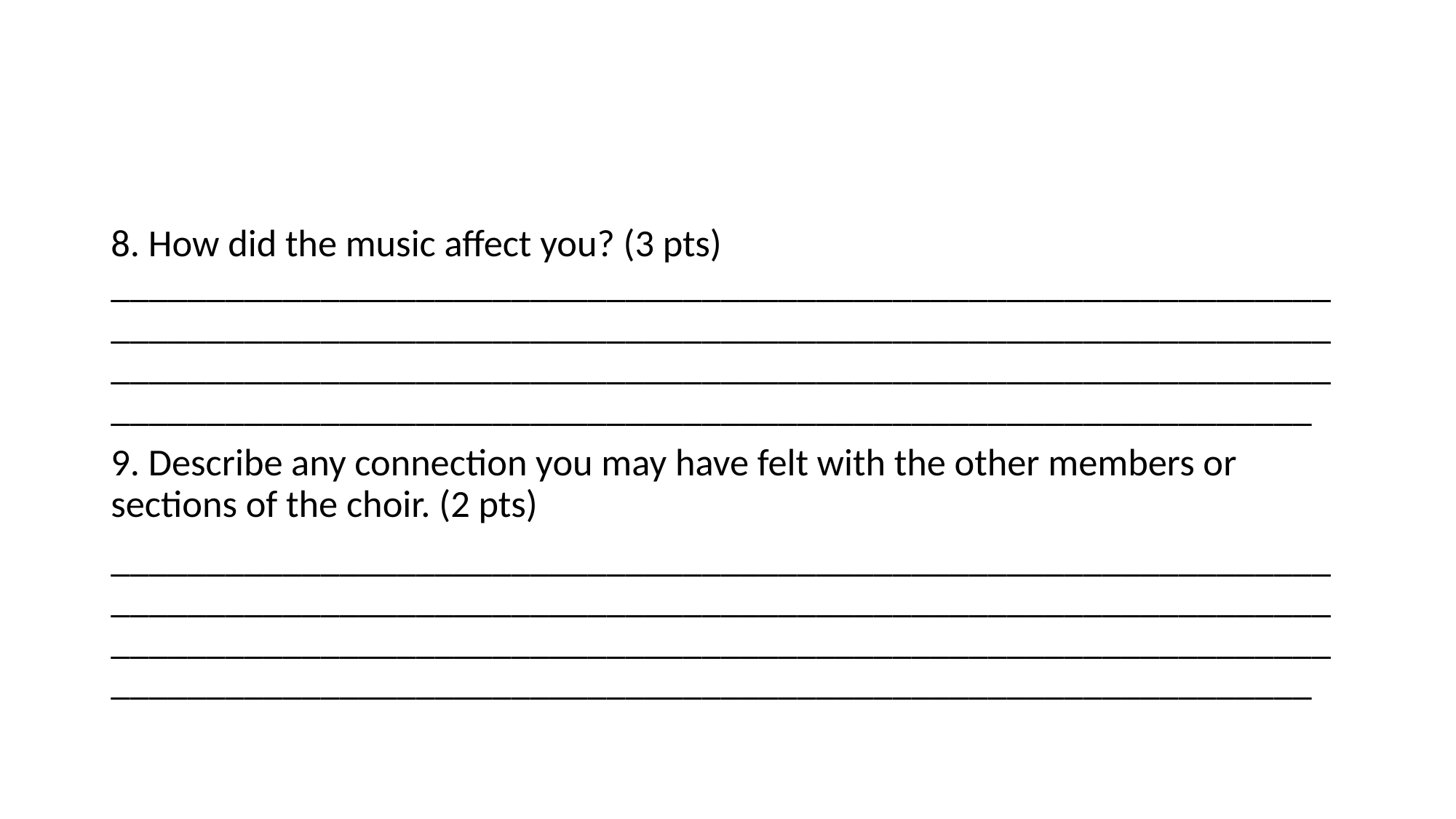

8. How did the music affect you? (3 pts) _______________________________________________________________________________________________________________________________________________________________________________________________________________________________________________________________
9. Describe any connection you may have felt with the other members or sections of the choir. (2 pts)
_______________________________________________________________________________________________________________________________________________________________________________________________________________________________________________________________